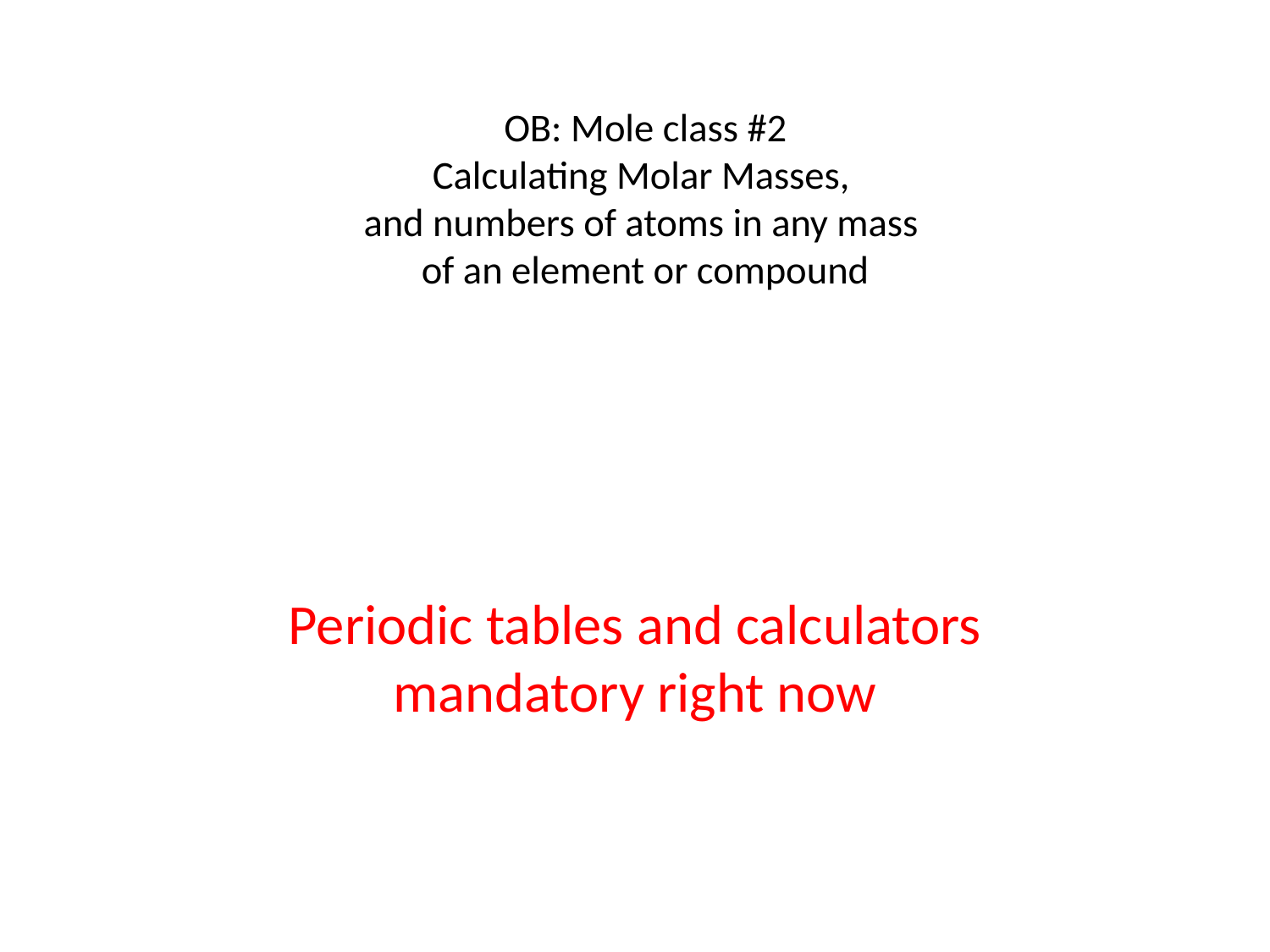

# OB: Mole class #2 Calculating Molar Masses, and numbers of atoms in any mass of an element or compound
Periodic tables and calculators mandatory right now